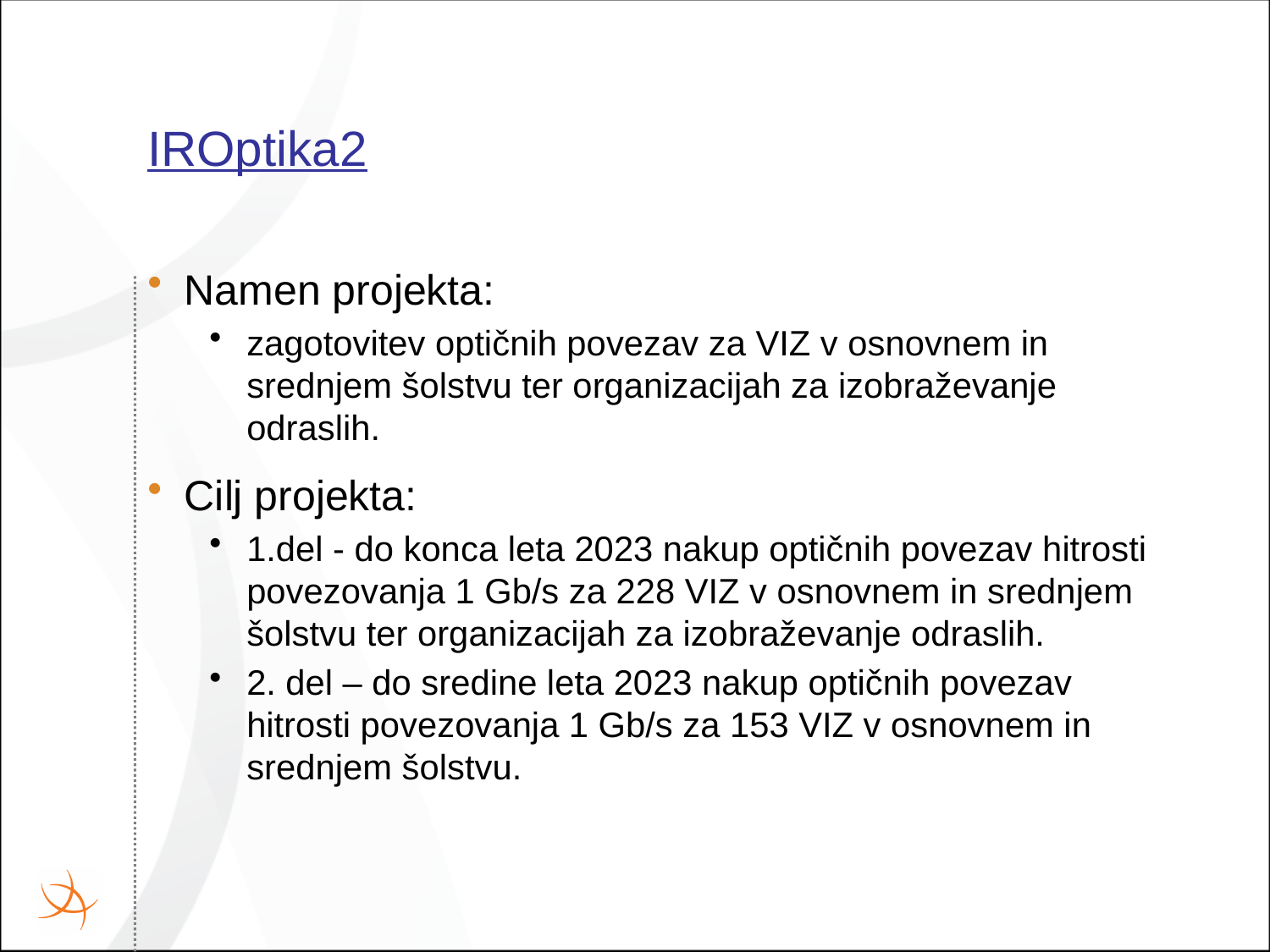

# IROptika2
Namen projekta:
zagotovitev optičnih povezav za VIZ v osnovnem in srednjem šolstvu ter organizacijah za izobraževanje odraslih.
Cilj projekta:
1.del - do konca leta 2023 nakup optičnih povezav hitrosti povezovanja 1 Gb/s za 228 VIZ v osnovnem in srednjem šolstvu ter organizacijah za izobraževanje odraslih.
2. del – do sredine leta 2023 nakup optičnih povezav hitrosti povezovanja 1 Gb/s za 153 VIZ v osnovnem in srednjem šolstvu.